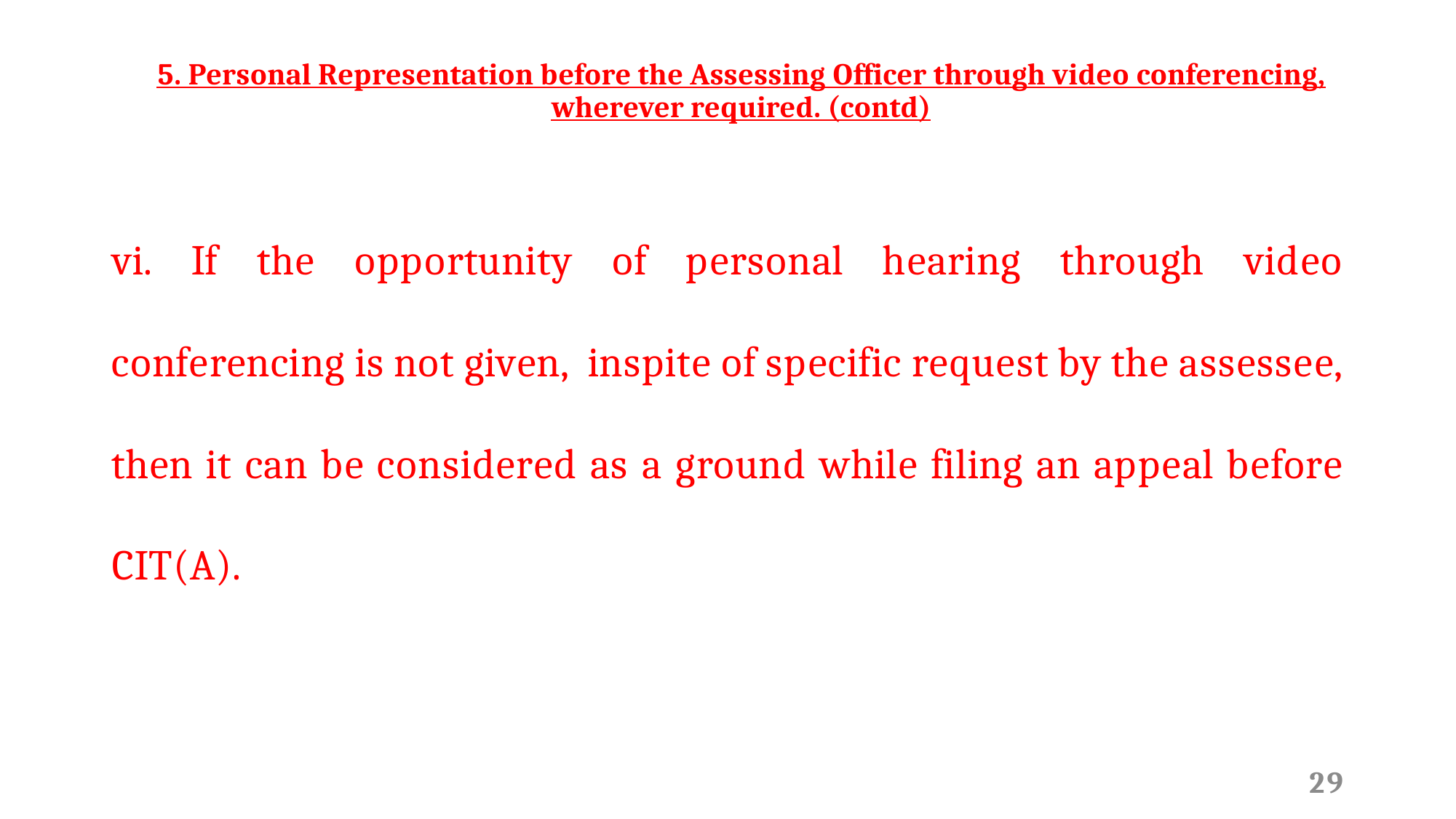

# 5. Personal Representation before the Assessing Officer through video conferencing, wherever required. (contd)
vi. If the opportunity of personal hearing through video conferencing is not given,  inspite of specific request by the assessee, then it can be considered as a ground while filing an appeal before CIT(A).

29